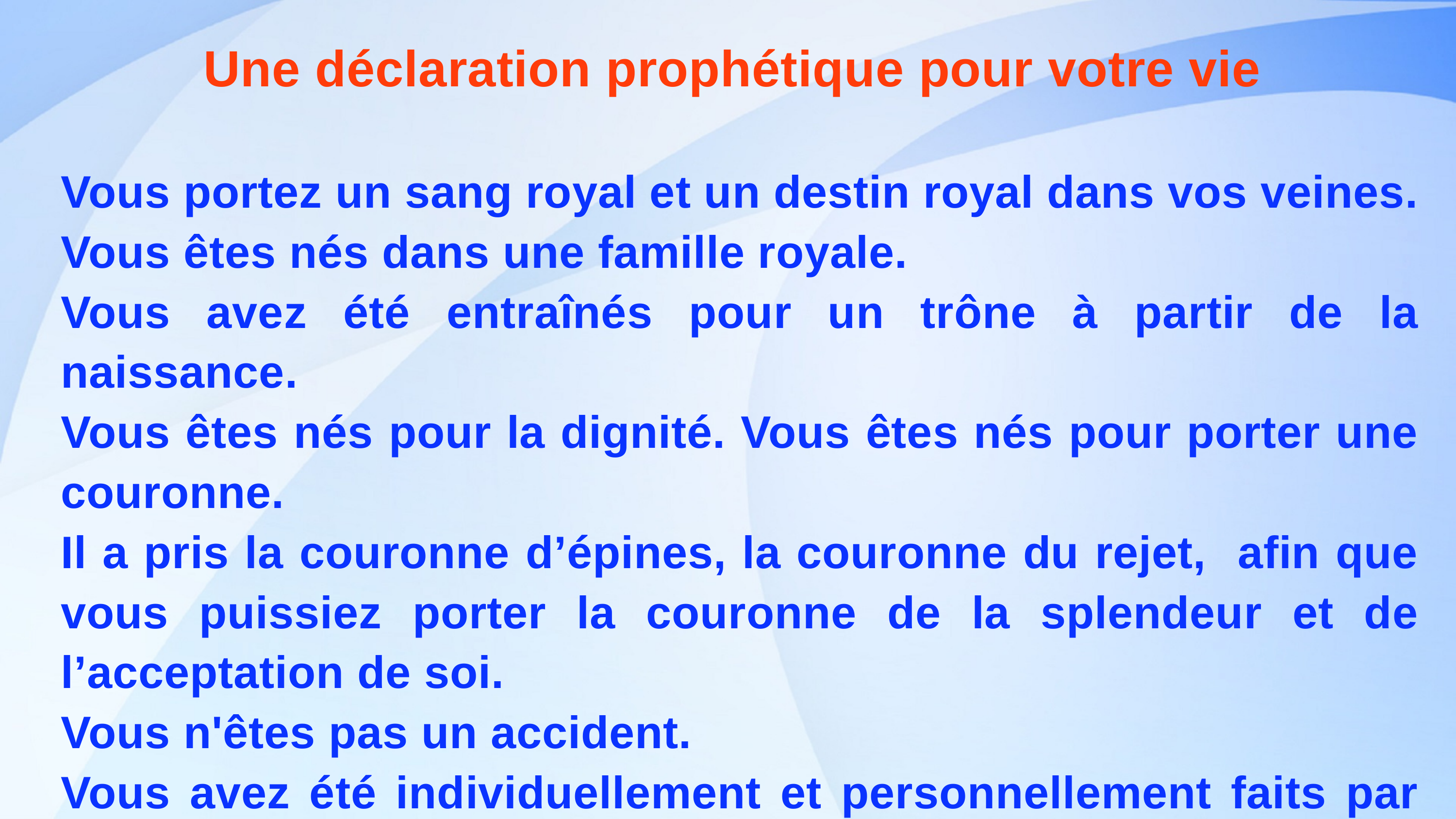

Une déclaration prophétique pour votre vie

Vous portez un sang royal et un destin royal dans vos veines.
Vous êtes nés dans une famille royale.
Vous avez été entraînés pour un trône à partir de la naissance.
Vous êtes nés pour la dignité. Vous êtes nés pour porter une couronne.
Il a pris la couronne d’épines, la couronne du rejet,  afin que vous puissiez porter la couronne de la splendeur et de l’acceptation de soi.
Vous n'êtes pas un accident.
Vous avez été individuellement et personnellement faits par la main du plus grand Créateur de tous les temps.
Il vous a créés pour un but et parfaitement équipés pour votre fonction.